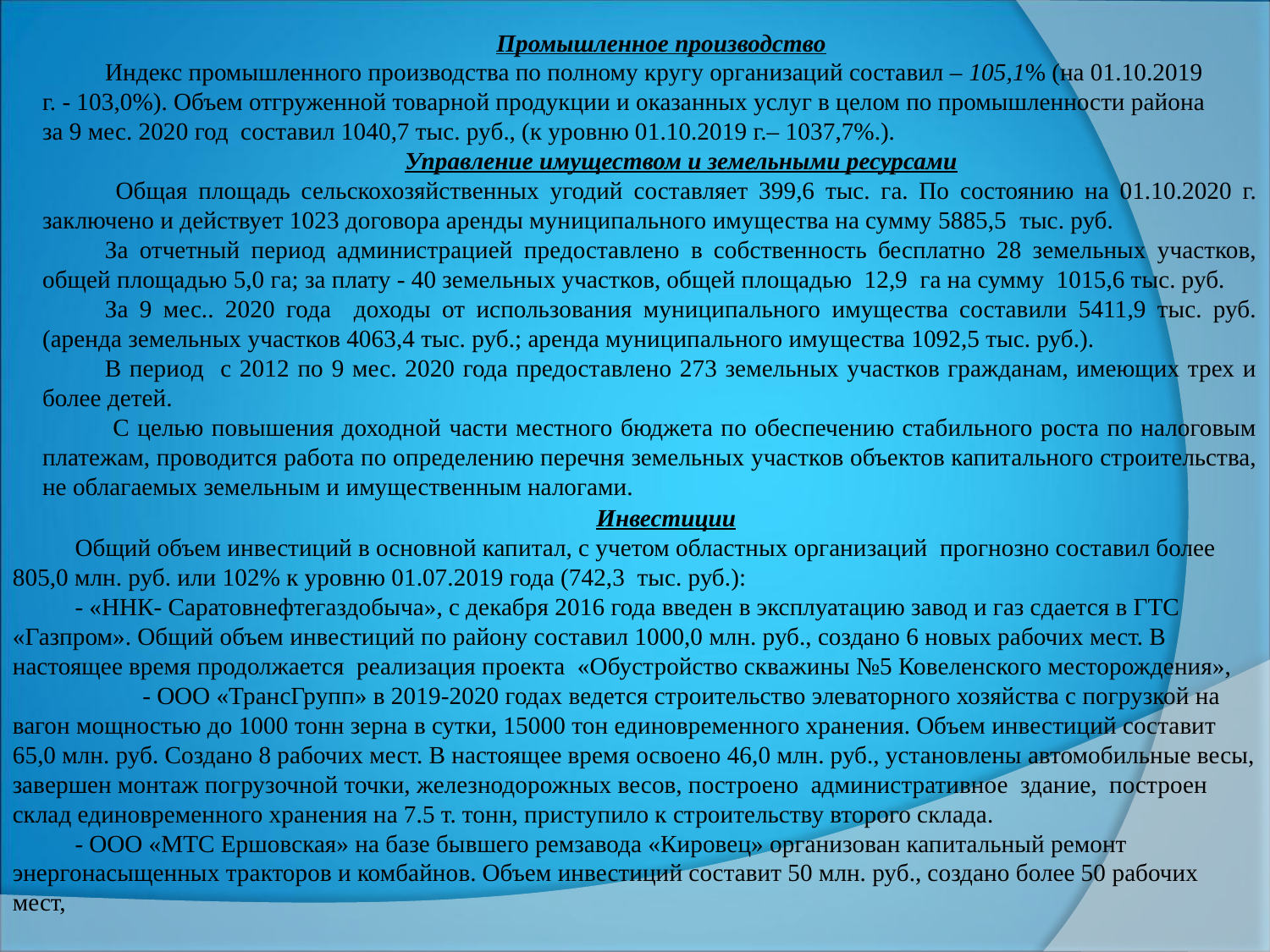

Промышленное производство
Индекс промышленного производства по полному кругу организаций составил – 105,1% (на 01.10.2019 г. - 103,0%). Объем отгруженной товарной продукции и оказанных услуг в целом по промышленности района за 9 мес. 2020 год  составил 1040,7 тыс. руб., (к уровню 01.10.2019 г.– 1037,7%.).
Управление имуществом и земельными ресурсами
 Общая площадь сельскохозяйственных угодий составляет 399,6 тыс. га. По состоянию на 01.10.2020 г. заключено и действует 1023 договора аренды муниципального имущества на сумму 5885,5  тыс. руб.
За отчетный период администрацией предоставлено в собственность бесплатно 28 земельных участков, общей площадью 5,0 га; за плату - 40 земельных участков, общей площадью  12,9  га на сумму  1015,6 тыс. руб.
За 9 мес.. 2020 года  доходы от использования муниципального имущества составили 5411,9 тыс. руб. (аренда земельных участков 4063,4 тыс. руб.; аренда муниципального имущества 1092,5 тыс. руб.).
В период  с 2012 по 9 мес. 2020 года предоставлено 273 земельных участков гражданам, имеющих трех и более детей.
 С целью повышения доходной части местного бюджета по обеспечению стабильного роста по налоговым платежам, проводится работа по определению перечня земельных участков объектов капитального строительства, не облагаемых земельным и имущественным налогами.
Инвестиции
Общий объем инвестиций в основной капитал, с учетом областных организаций  прогнозно составил более 805,0 млн. руб. или 102% к уровню 01.07.2019 года (742,3  тыс. руб.):
- «ННК- Саратовнефтегаздобыча», с декабря 2016 года введен в эксплуатацию завод и газ сдается в ГТС «Газпром». Общий объем инвестиций по району составил 1000,0 млн. руб., создано 6 новых рабочих мест. В настоящее время продолжается  реализация проекта  «Обустройство скважины №5 Ковеленского месторождения»,
           - ООО «ТрансГрупп» в 2019-2020 годах ведется строительство элеваторного хозяйства с погрузкой на вагон мощностью до 1000 тонн зерна в сутки, 15000 тон единовременного хранения. Объем инвестиций составит 65,0 млн. руб. Создано 8 рабочих мест. В настоящее время освоено 46,0 млн. руб., установлены автомобильные весы, завершен монтаж погрузочной точки, железнодорожных весов, построено  административное  здание,  построен склад единовременного хранения на 7.5 т. тонн, приступило к строительству второго склада.
- ООО «МТС Ершовская» на базе бывшего ремзавода «Кировец» организован капитальный ремонт энергонасыщенных тракторов и комбайнов. Объем инвестиций составит 50 млн. руб., создано более 50 рабочих мест,